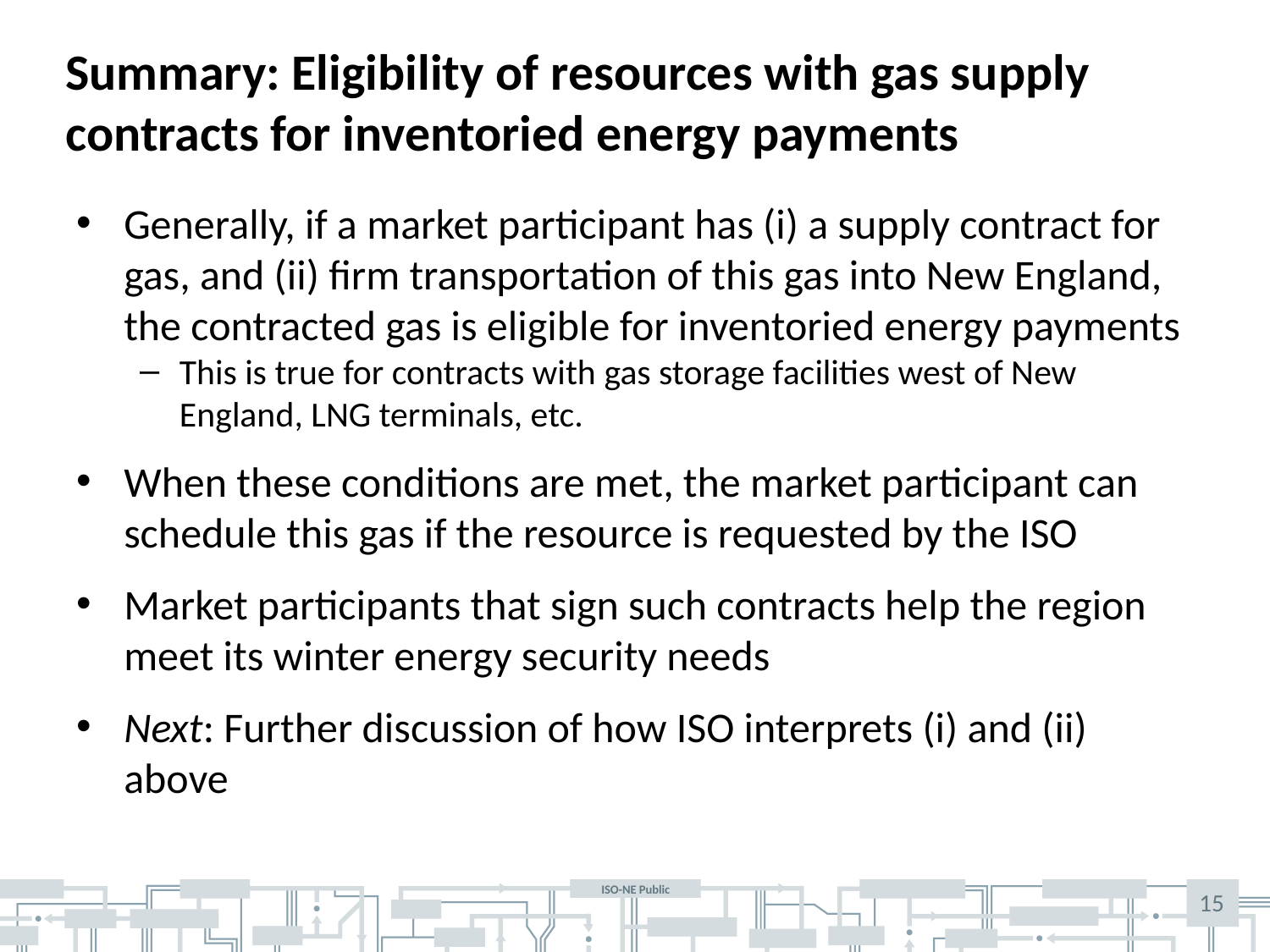

# Summary: Eligibility of resources with gas supply contracts for inventoried energy payments
Generally, if a market participant has (i) a supply contract for gas, and (ii) firm transportation of this gas into New England, the contracted gas is eligible for inventoried energy payments
This is true for contracts with gas storage facilities west of New England, LNG terminals, etc.
When these conditions are met, the market participant can schedule this gas if the resource is requested by the ISO
Market participants that sign such contracts help the region meet its winter energy security needs
Next: Further discussion of how ISO interprets (i) and (ii) above
15